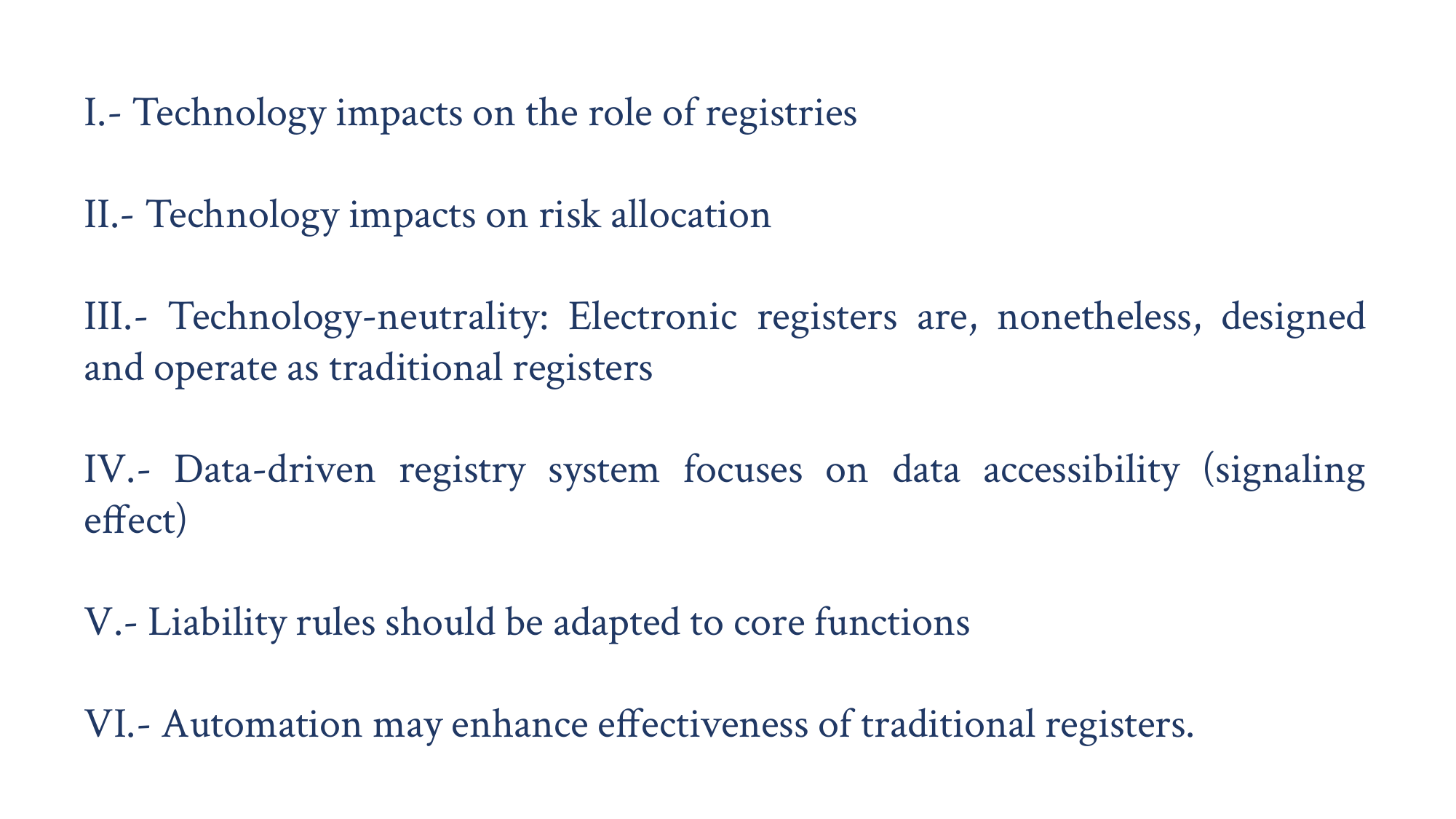

I.- Technology impacts on the role of registries

II.- Technology impacts on risk allocation

III.- Technology-neutrality: Electronic registers are, nonetheless, designed and operate as traditional registers

IV.- Data-driven registry system focuses on data accessibility (signaling effect)

V.- Liability rules should be adapted to core functions

VI.- Automation may enhance effectiveness of traditional registers.